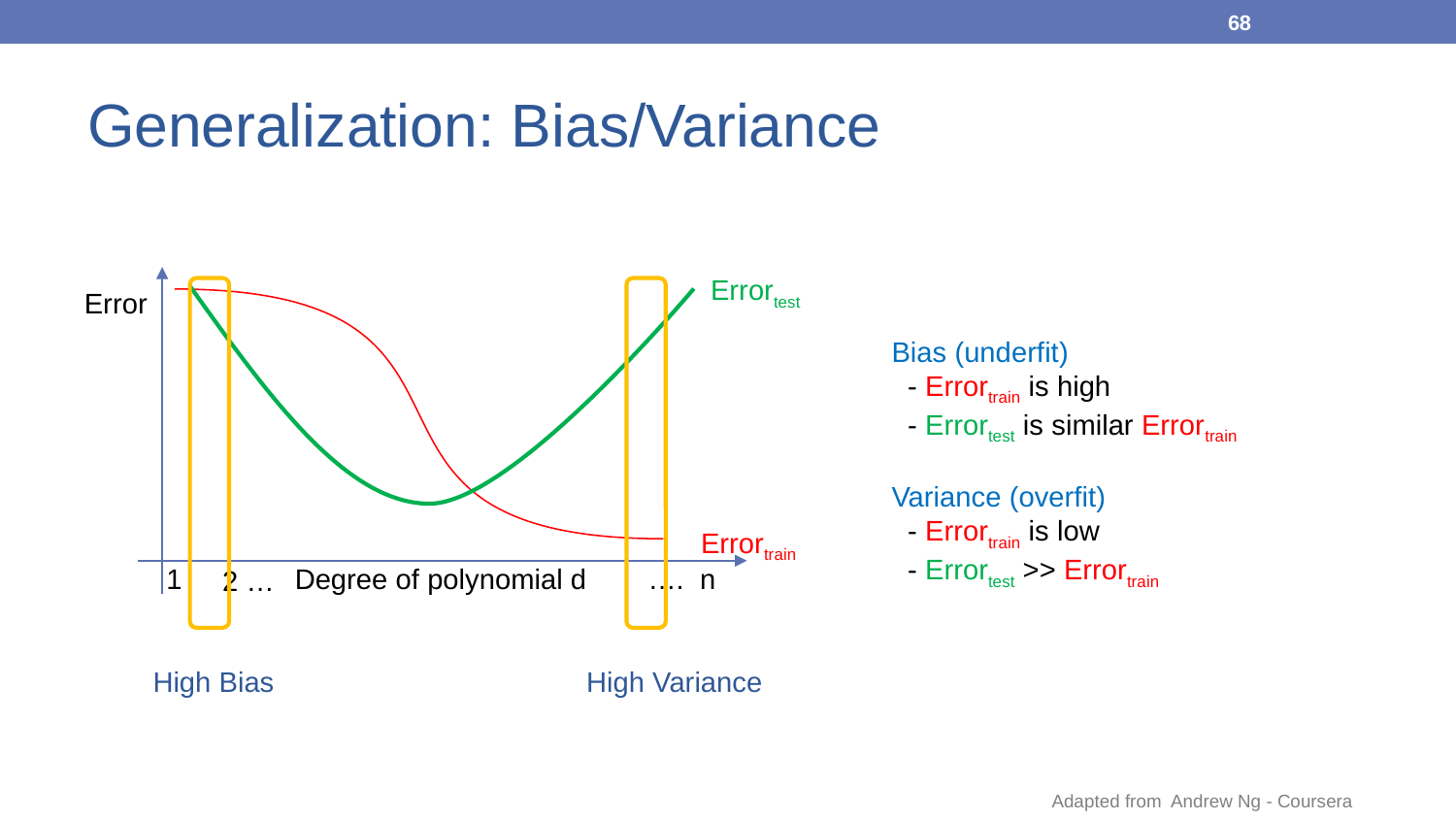

68
# Generalization: Bias/Variance
Errortest

High Variance
Error

High Bias

Bias (underfit)
  - Errortrain is high
  - Errortest is similar Errortrain

Variance (overfit)
  - Errortrain is low
  - Errortest >> Errortrain
Errortrain
….  n
1
Degree of polynomial d
2 …
Adapted from  Andrew Ng - Coursera